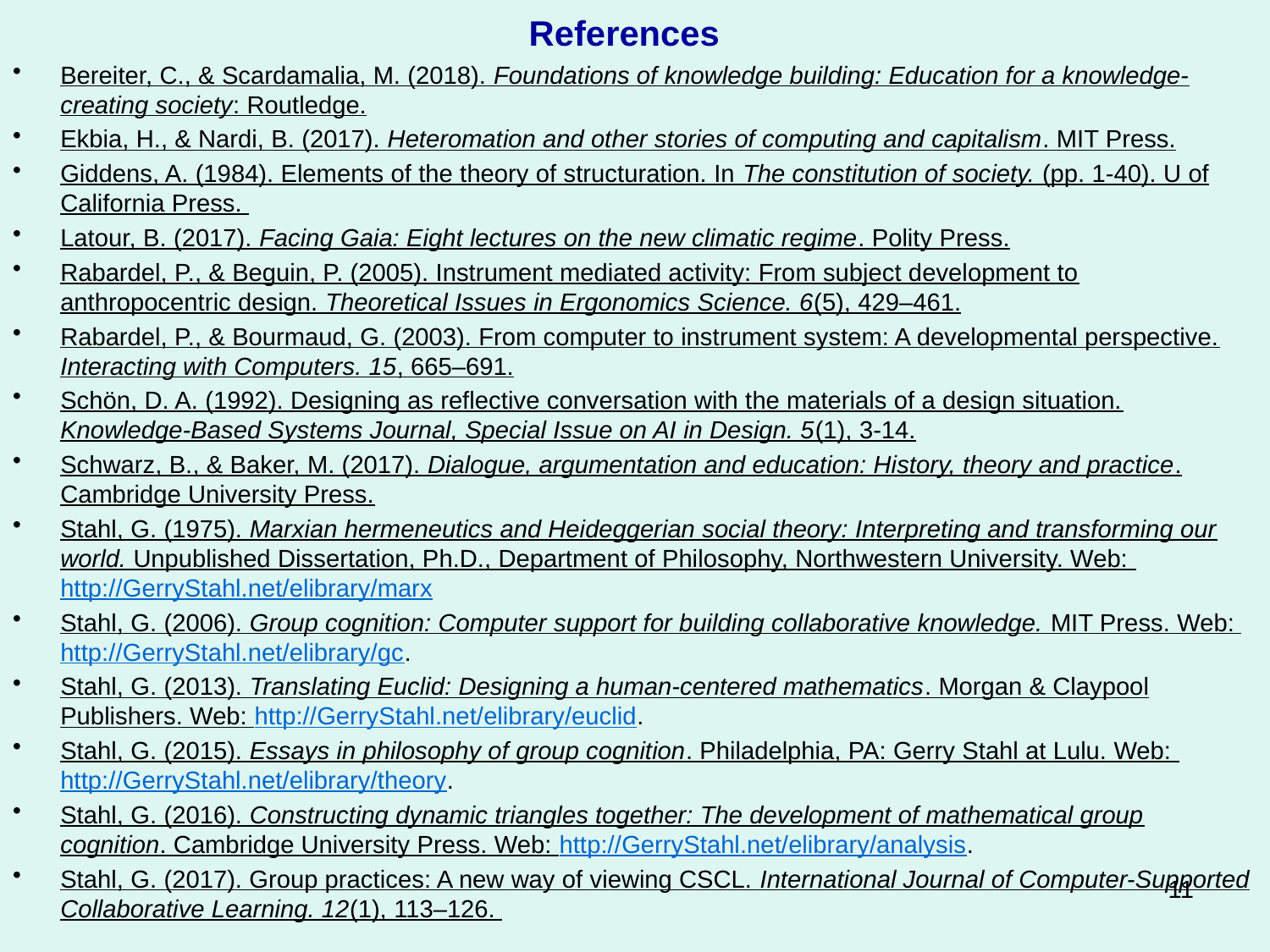

# References
Bereiter, C., & Scardamalia, M. (2018). Foundations of knowledge building: Education for a knowledge-creating society: Routledge.
Ekbia, H., & Nardi, B. (2017). Heteromation and other stories of computing and capitalism. MIT Press.
Giddens, A. (1984). Elements of the theory of structuration. In The constitution of society. (pp. 1-40). U of California Press.
Latour, B. (2017). Facing Gaia: Eight lectures on the new climatic regime. Polity Press.
Rabardel, P., & Beguin, P. (2005). Instrument mediated activity: From subject development to anthropocentric design. Theoretical Issues in Ergonomics Science. 6(5), 429–461.
Rabardel, P., & Bourmaud, G. (2003). From computer to instrument system: A developmental perspective. Interacting with Computers. 15, 665–691.
Schön, D. A. (1992). Designing as reflective conversation with the materials of a design situation. Knowledge-Based Systems Journal, Special Issue on AI in Design. 5(1), 3-14.
Schwarz, B., & Baker, M. (2017). Dialogue, argumentation and education: History, theory and practice. Cambridge University Press.
Stahl, G. (1975). Marxian hermeneutics and Heideggerian social theory: Interpreting and transforming our world. Unpublished Dissertation, Ph.D., Department of Philosophy, Northwestern University. Web: http://GerryStahl.net/elibrary/marx
Stahl, G. (2006). Group cognition: Computer support for building collaborative knowledge. MIT Press. Web: http://GerryStahl.net/elibrary/gc.
Stahl, G. (2013). Translating Euclid: Designing a human-centered mathematics. Morgan & Claypool Publishers. Web: http://GerryStahl.net/elibrary/euclid.
Stahl, G. (2015). Essays in philosophy of group cognition. Philadelphia, PA: Gerry Stahl at Lulu. Web: http://GerryStahl.net/elibrary/theory.
Stahl, G. (2016). Constructing dynamic triangles together: The development of mathematical group cognition. Cambridge University Press. Web: http://GerryStahl.net/elibrary/analysis.
Stahl, G. (2017). Group practices: A new way of viewing CSCL. International Journal of Computer-Supported Collaborative Learning. 12(1), 113–126.

11